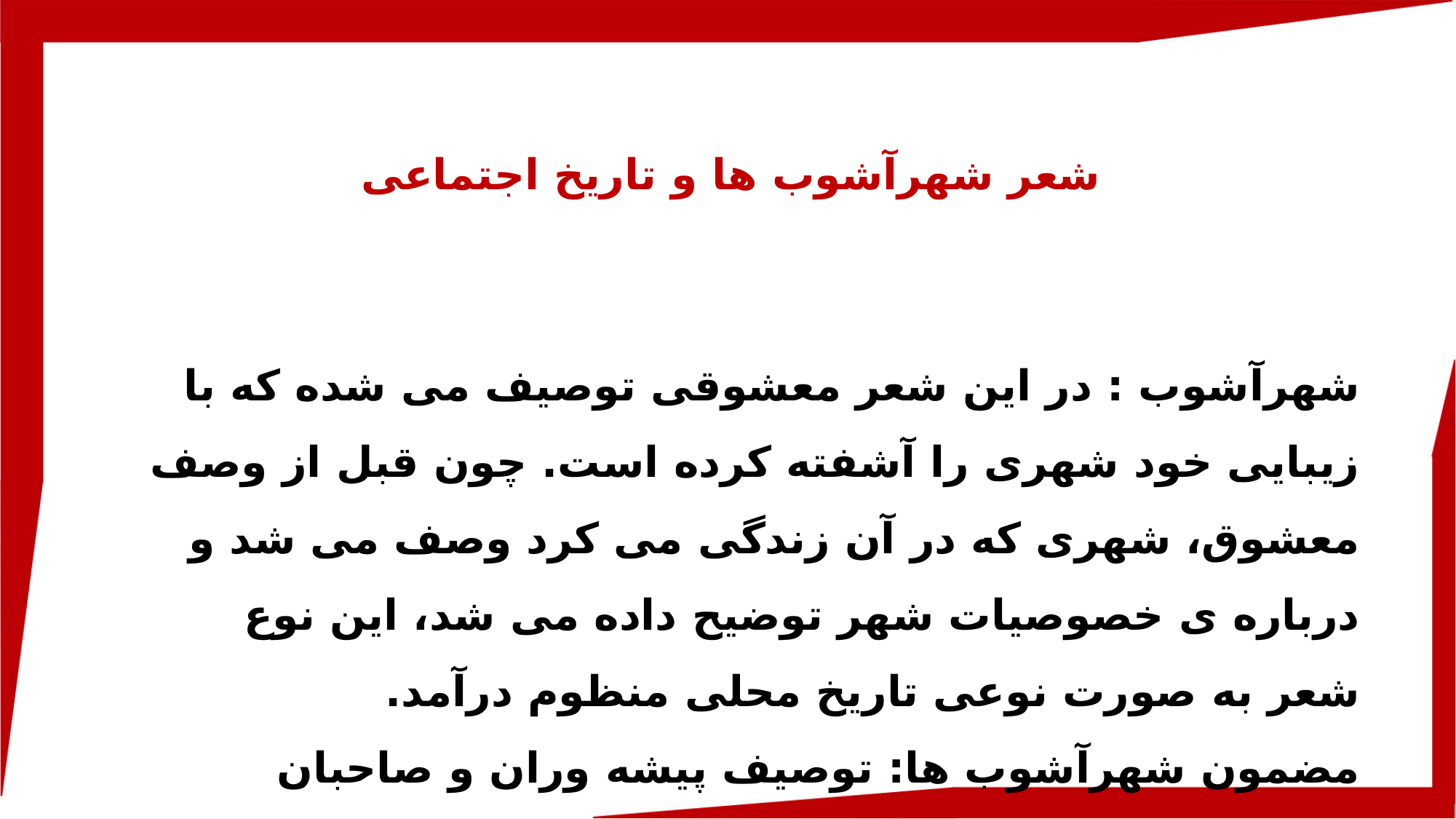

شعر شهرآشوب ها و تاریخ اجتماعی
شهرآشوب : در این شعر معشوقی توصیف می شده که با زیبایی خود شهری را آشفته کرده است. چون قبل از وصف معشوق، شهری که در آن زندگی می کرد وصف می شد و درباره ی خصوصیات شهر توضیح داده می شد، این نوع شعر به صورت نوعی تاریخ محلی منظوم درآمد.
مضمون شهرآشوب ها: توصیف پیشه وران و صاحبان صنایع در حِرَف شهرها
نخستین شهرآشوب: نوشته ی مسعود سلمان در زندان در وصف لاهور